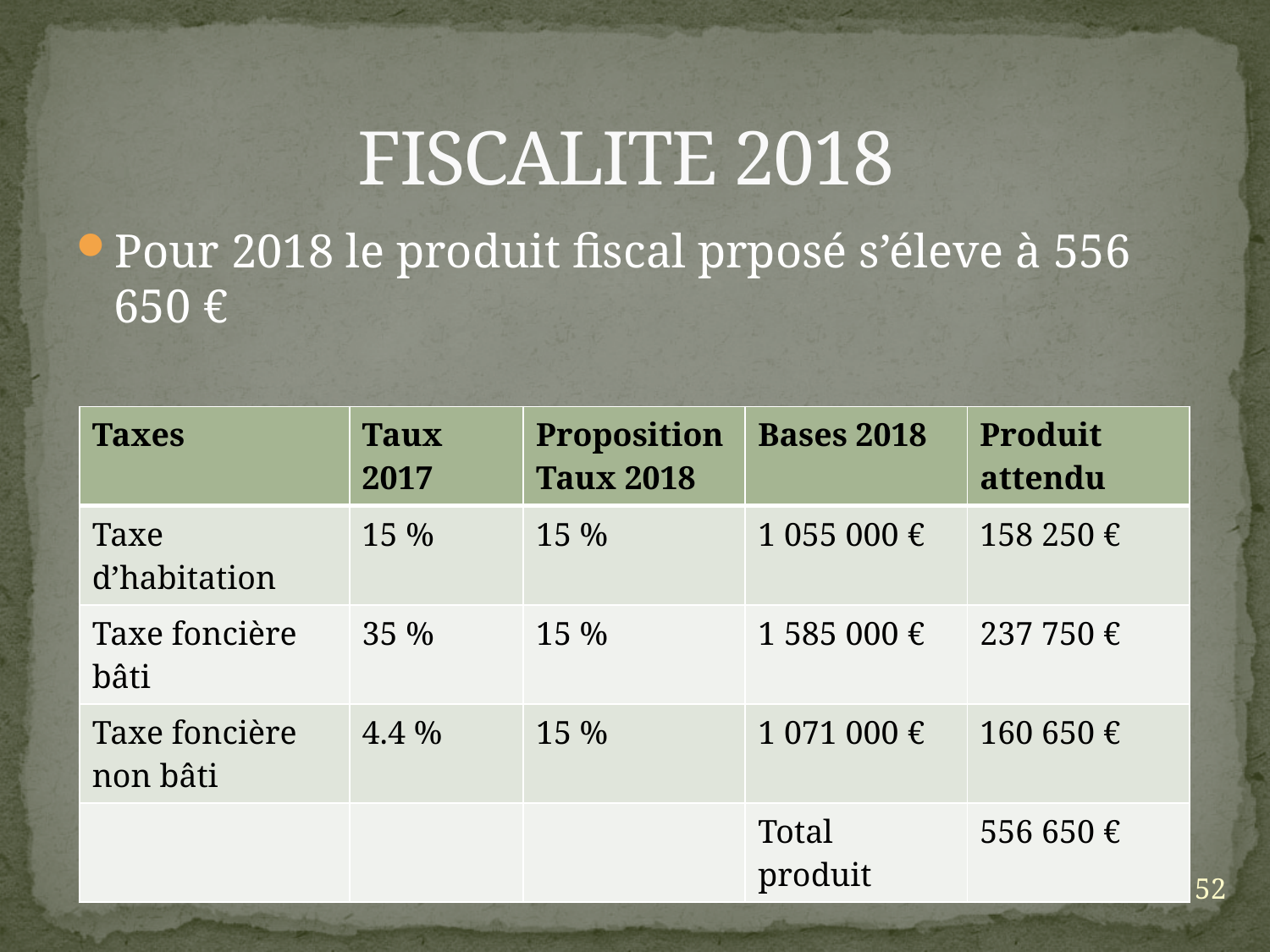

# FISCALITE 2018
Pour 2018 le produit fiscal prposé s’éleve à 556 650 €

| Taxes | Taux 2017 | Proposition Taux 2018 | Bases 2018 | Produit attendu |
| --- | --- | --- | --- | --- |
| Taxe d’habitation | 15 % | 15 % | 1 055 000 € | 158 250 € |
| Taxe foncière bâti | 35 % | 15 % | 1 585 000 € | 237 750 € |
| Taxe foncière non bâti | 4.4 % | 15 % | 1 071 000 € | 160 650 € |
|  |  |  | Total produit | 556 650 € |
52
DIRECTION DES FINANCES